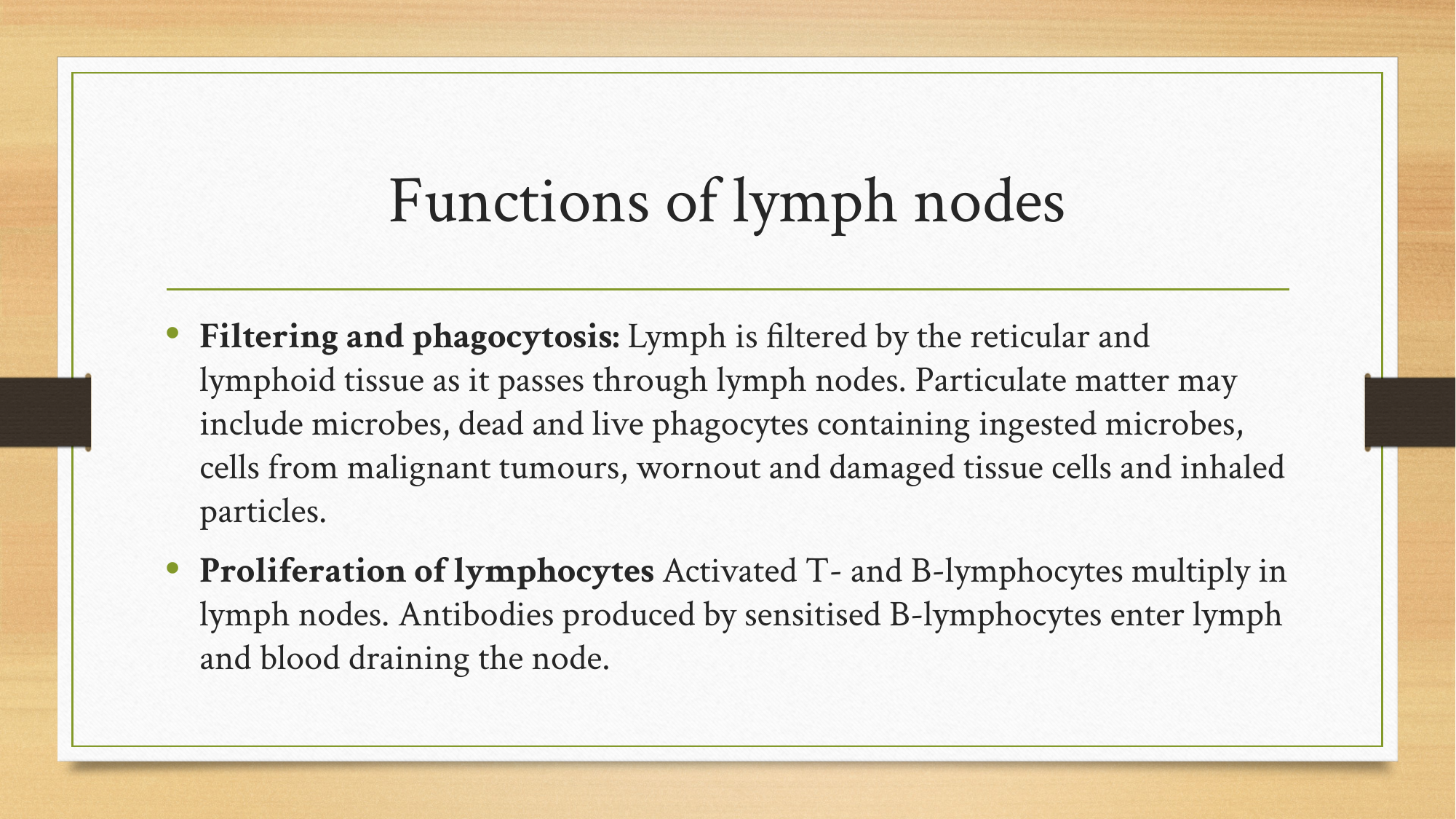

# Functions of lymph nodes
Filtering and phagocytosis: Lymph is filtered by the reticular and lymphoid tissue as it passes through lymph nodes. Particulate matter may include microbes, dead and live phagocytes containing ingested microbes, cells from malignant tumours, wornout and damaged tissue cells and inhaled particles.
Proliferation of lymphocytes Activated T- and B-lymphocytes multiply in lymph nodes. Antibodies produced by sensitised B-lymphocytes enter lymph and blood draining the node.